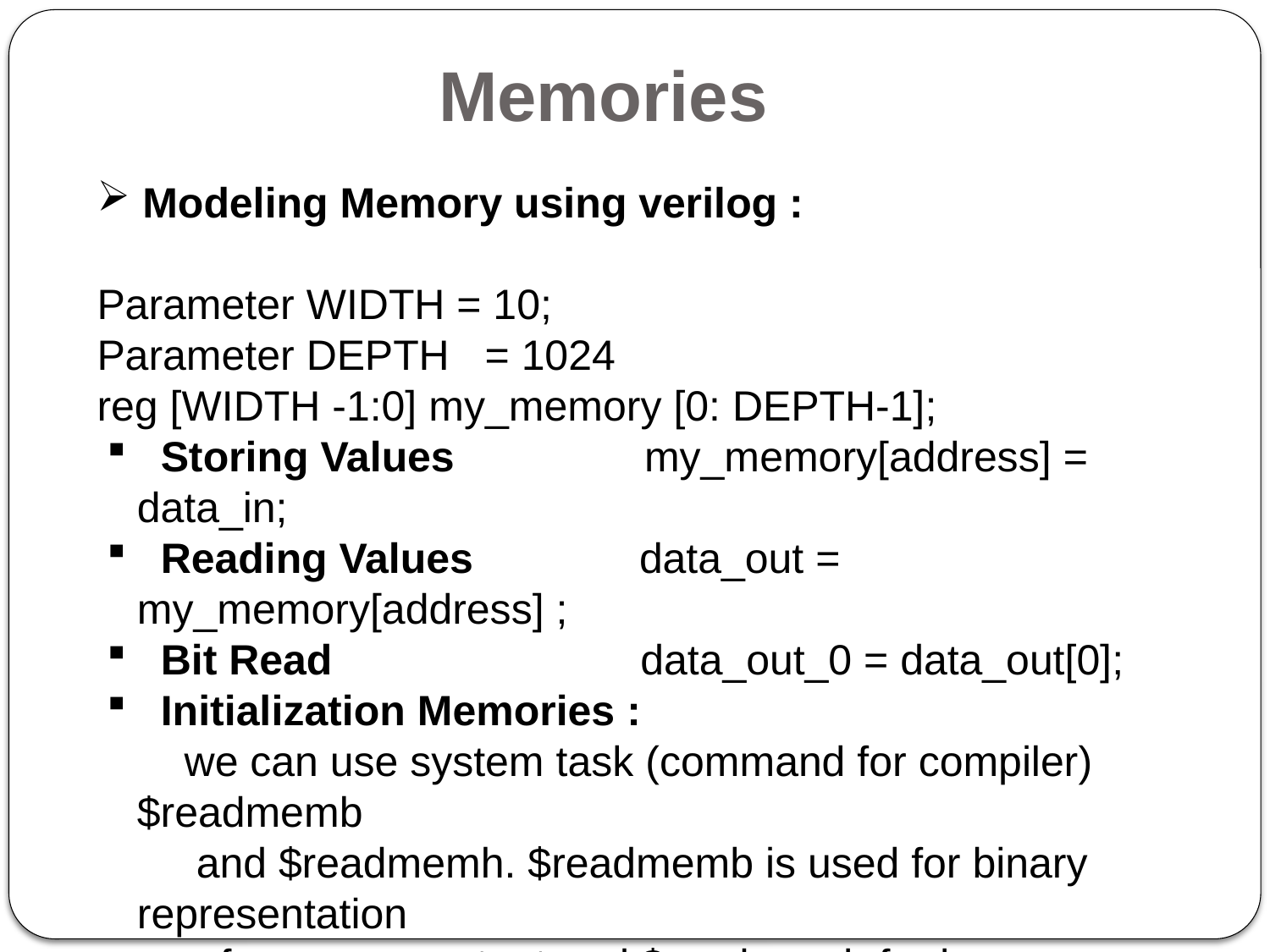

# Memories

 Modeling Memory using verilog :

Parameter WIDTH = 10;
Parameter DEPTH   = 1024
reg [WIDTH -1:0] my_memory [0: DEPTH-1];
  Storing Values                my_memory[address] = data_in;
  Reading Values              data_out =  my_memory[address] ;
  Bit Read                          data_out_0 = data_out[0];
  Initialization Memories :
    we can use system task (command for compiler) $readmemb
     and $readmemh. $readmemb is used for binary representation
     of memory content and $readmemh for hex representation.
           e.g :  $readmemh("memory.list", my_memory);